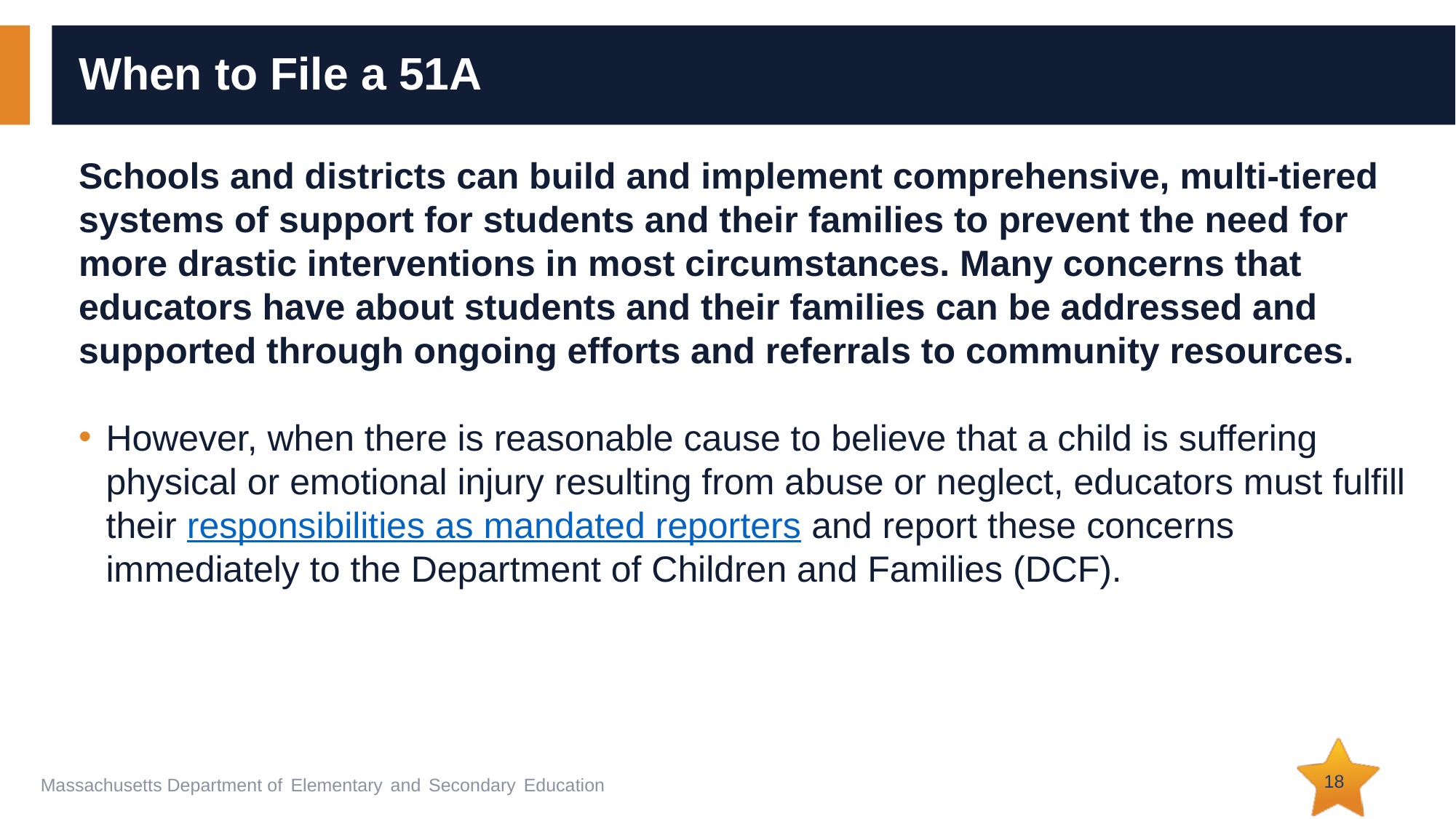

# When to File a 51A
Schools and districts can build and implement comprehensive, multi-tiered systems of support for students and their families to prevent the need for more drastic interventions in most circumstances. Many concerns that educators have about students and their families can be addressed and supported through ongoing efforts and referrals to community resources.

However, when there is reasonable cause to believe that a child is suffering physical or emotional injury resulting from abuse or neglect, educators must fulfill their responsibilities as mandated reporters and report these concerns immediately to the Department of Children and Families (DCF).

18